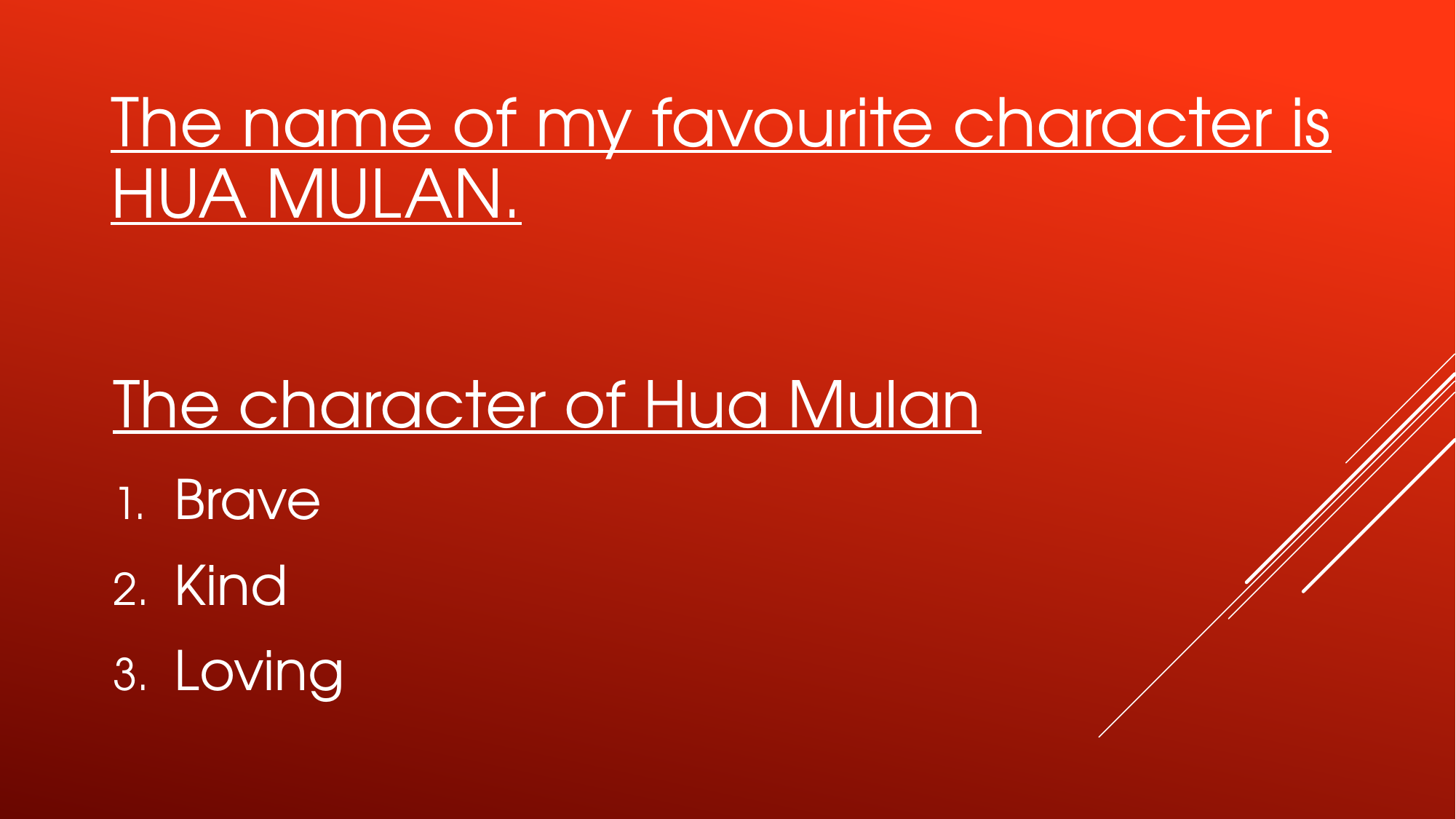

The name of my favourite character is HUA MULAN.

The character of Hua Mulan
Brave
Kind
Loving

#